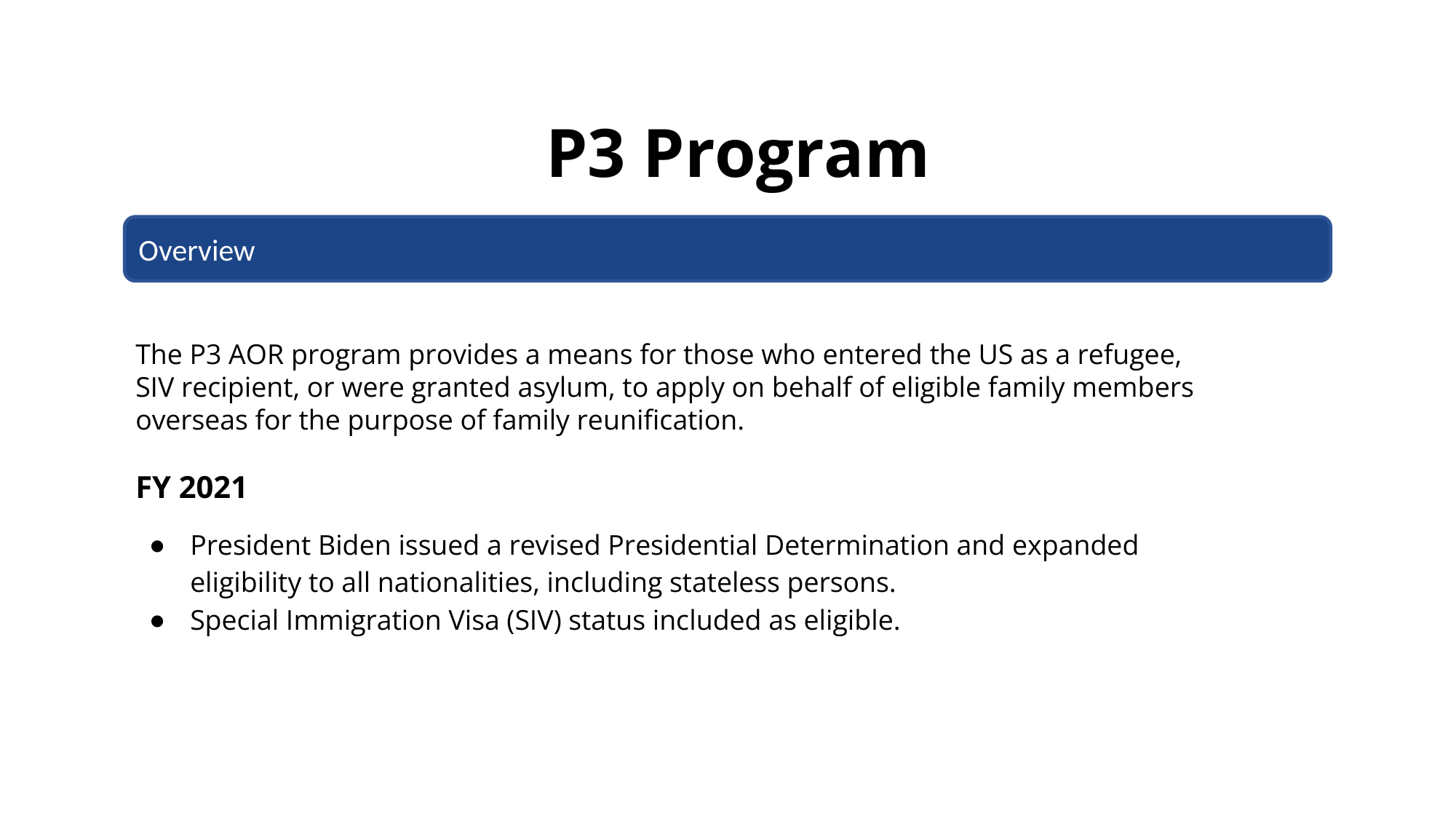

P3 Program
Overview

The P3 AOR program provides a means for those who entered the US as a refugee, SIV recipient, or were granted asylum, to apply on behalf of eligible family members overseas for the purpose of family reunification.

FY 2021
President Biden issued a revised Presidential Determination and expanded eligibility to all nationalities, including stateless persons.
Special Immigration Visa (SIV) status included as eligible.